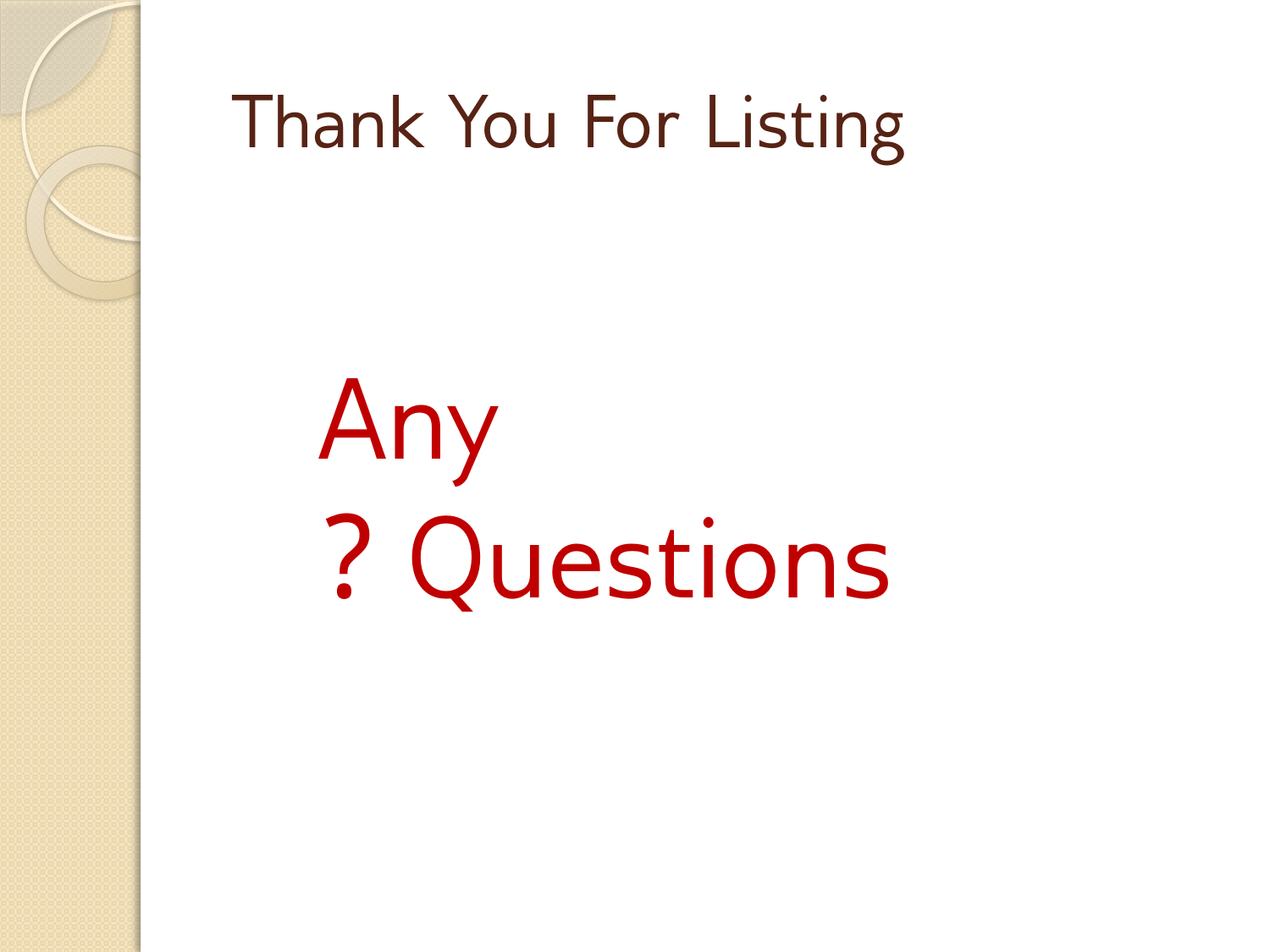

# Thank You For Listing
Any Questions ?